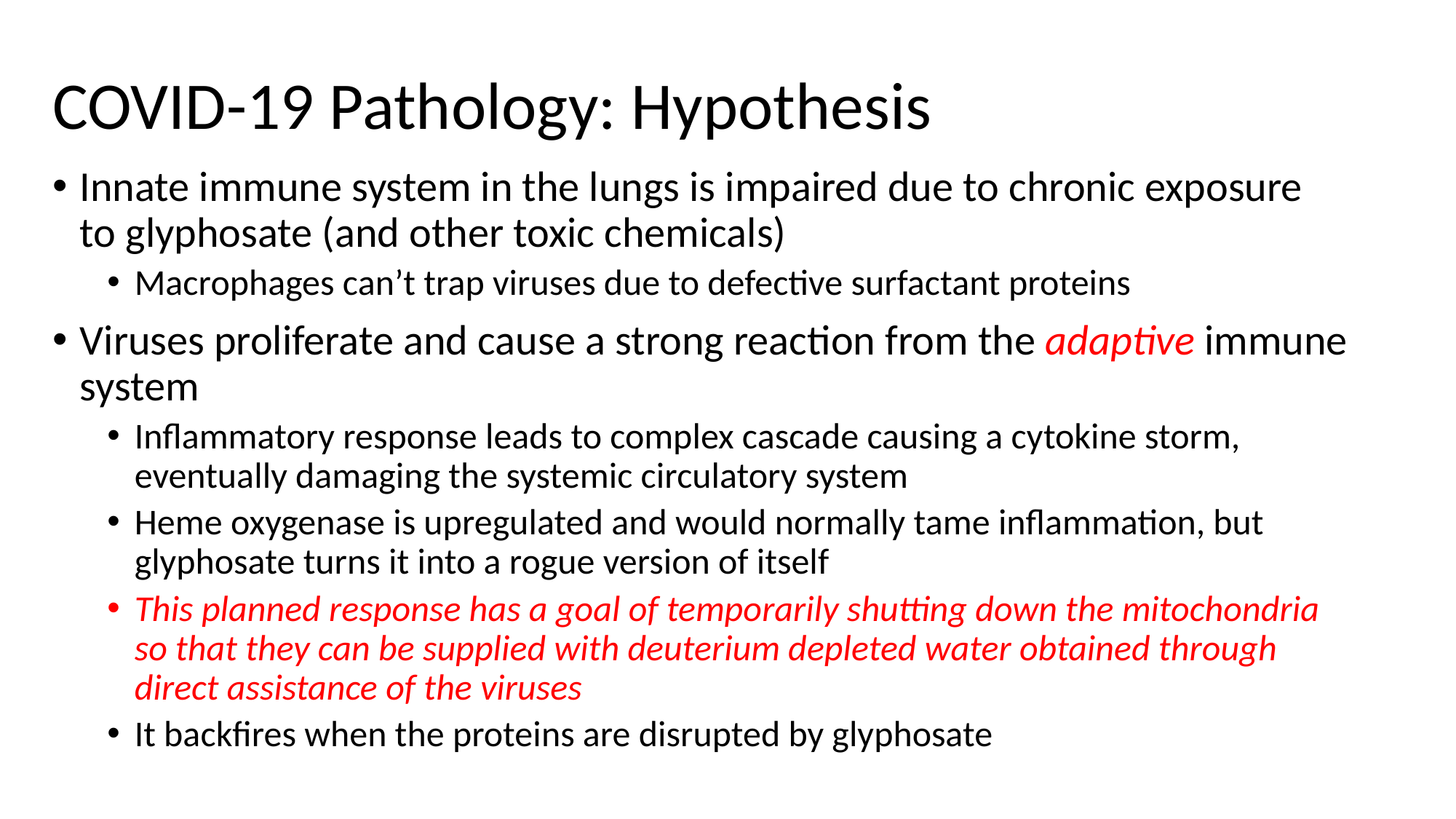

# COVID-19 Pathology: Hypothesis
Innate immune system in the lungs is impaired due to chronic exposure to glyphosate (and other toxic chemicals)
Macrophages can’t trap viruses due to defective surfactant proteins
Viruses proliferate and cause a strong reaction from the adaptive immune system
Inflammatory response leads to complex cascade causing a cytokine storm, eventually damaging the systemic circulatory system
Heme oxygenase is upregulated and would normally tame inflammation, but glyphosate turns it into a rogue version of itself
This planned response has a goal of temporarily shutting down the mitochondria so that they can be supplied with deuterium depleted water obtained through direct assistance of the viruses
It backfires when the proteins are disrupted by glyphosate